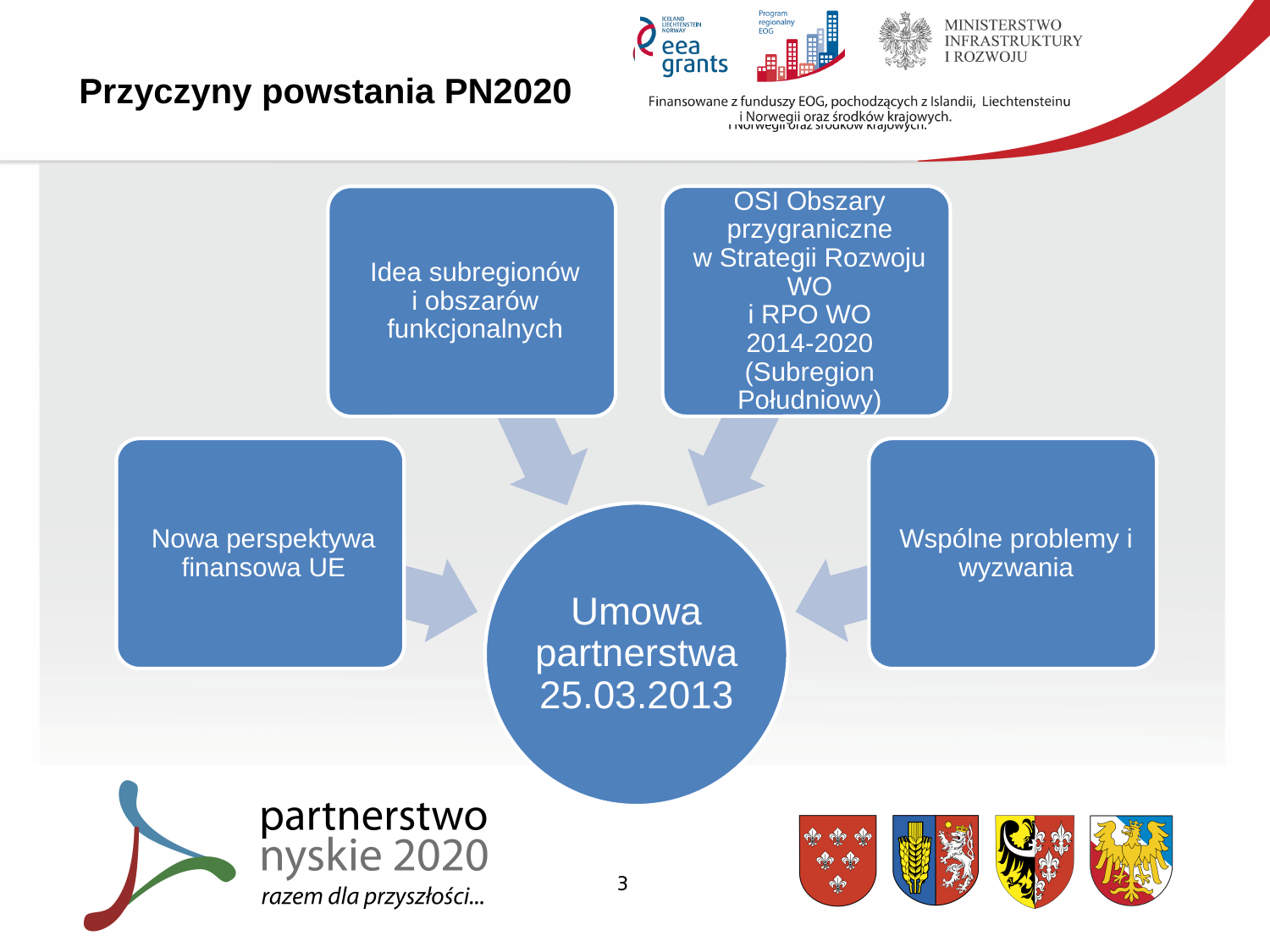

# Przyczyny powstania PN2020
Umowa partnerstwa 25.03.2013
Nowa perspektywa finansowa UE
Idea subregionów
i obszarów funkcjonalnych
OSI Obszary przygraniczne
w Strategii Rozwoju WO
i RPO WO
2014-2020 (Subregion Południowy)
Wspólne problemy i wyzwania
3